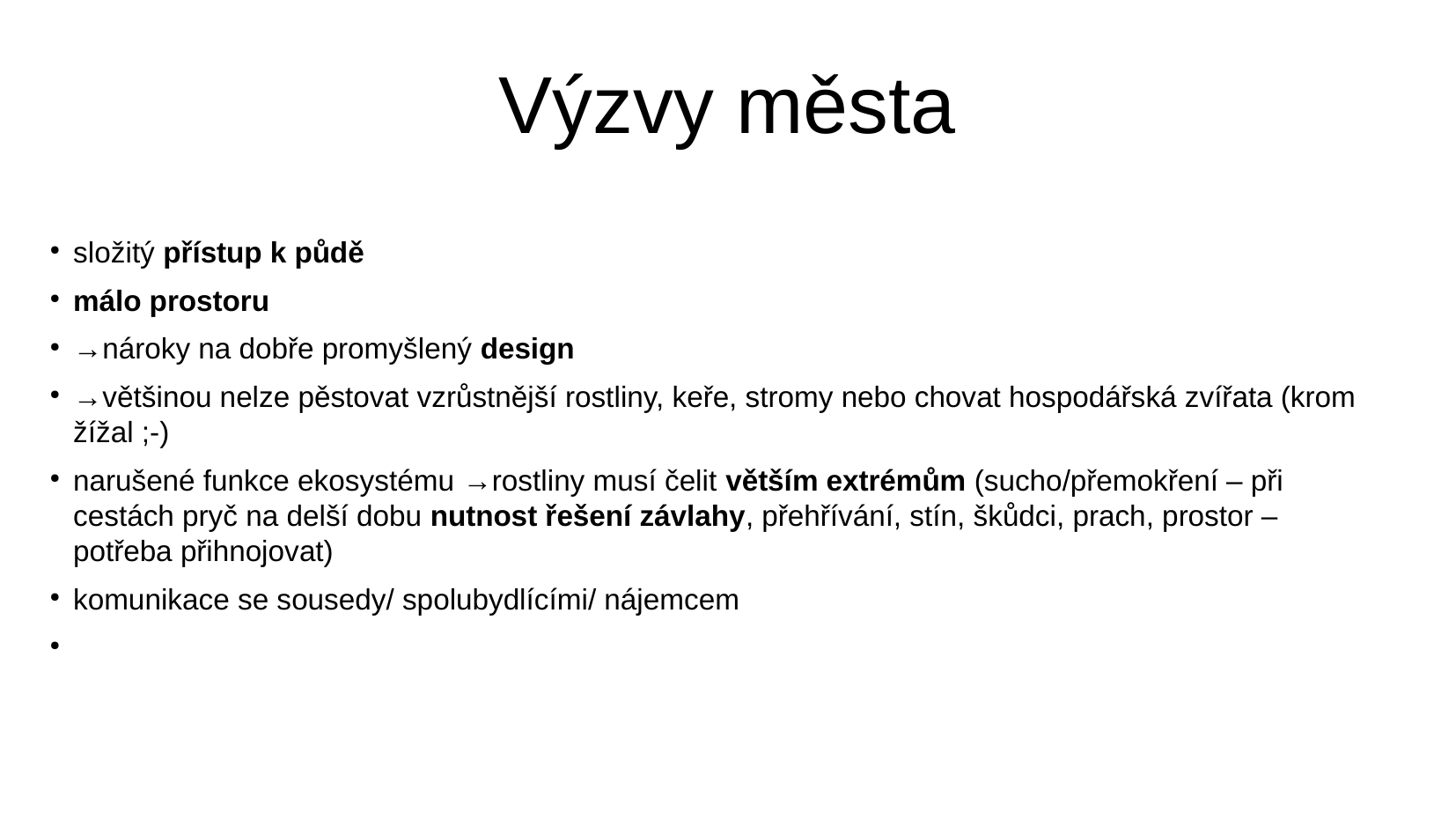

Výzvy města

složitý přístup k půdě
málo prostoru
→nároky na dobře promyšlený design
→většinou nelze pěstovat vzrůstnější rostliny, keře, stromy nebo chovat hospodářská zvířata (krom žížal ;-)
narušené funkce ekosystému →rostliny musí čelit větším extrémům (sucho/přemokření – při cestách pryč na delší dobu nutnost řešení závlahy, přehřívání, stín, škůdci, prach, prostor – potřeba přihnojovat)
komunikace se sousedy/ spolubydlícími/ nájemcem